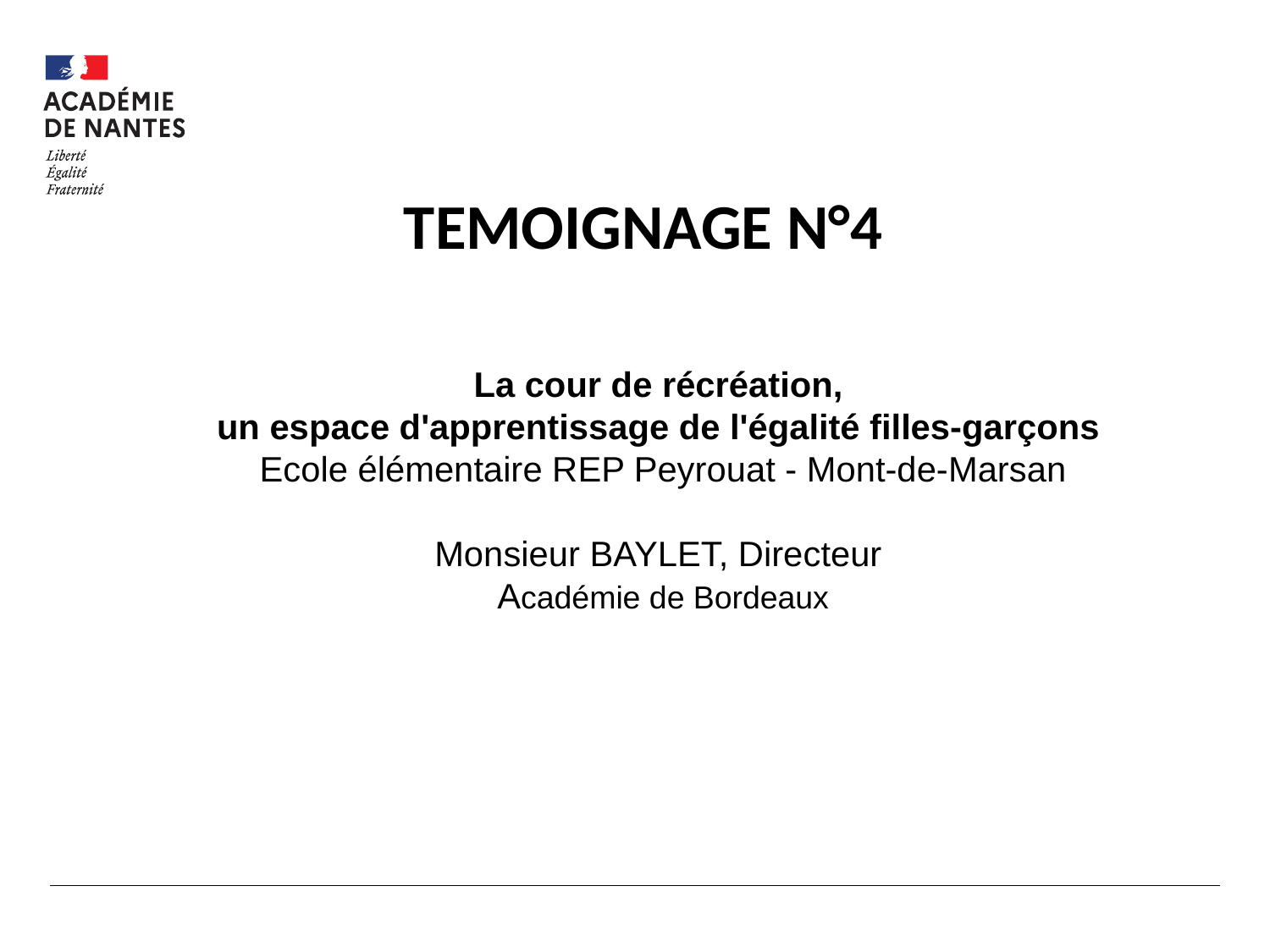

#
TEMOIGNAGE N°4
La cour de récréation,
un espace d'apprentissage de l'égalité filles-garçons
Ecole élémentaire REP Peyrouat - Mont-de-Marsan

Monsieur BAYLET, Directeur
Académie de Bordeaux